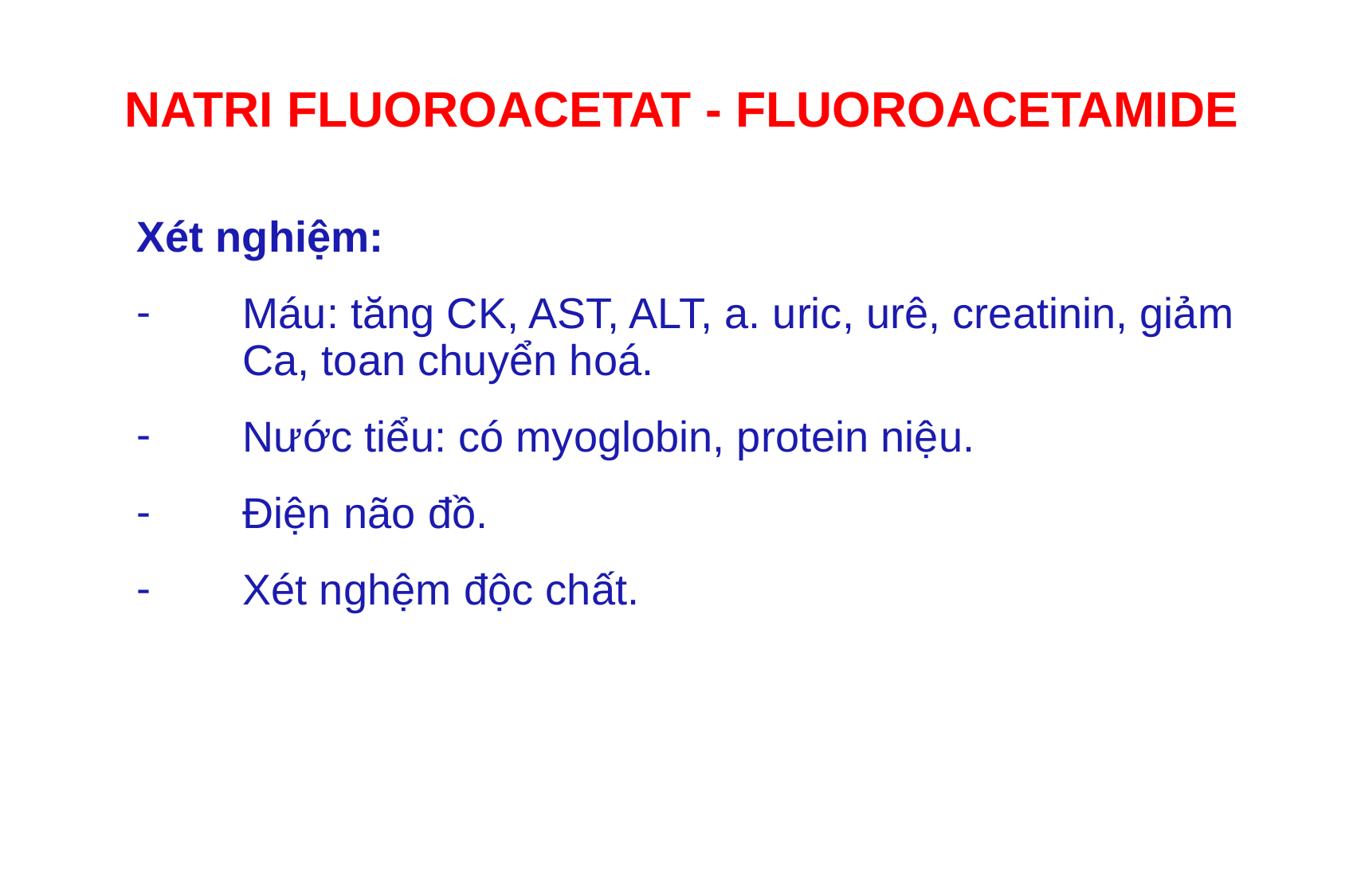

# NATRI FLUOROACETAT - FLUOROACETAMIDE
Xét nghiệm:
Máu: tăng CK, AST, ALT, a. uric, urê, creatinin, giảm Ca, toan chuyển hoá.
Nước tiểu: có myoglobin, protein niệu.
Điện não đồ.
Xét nghệm độc chất.